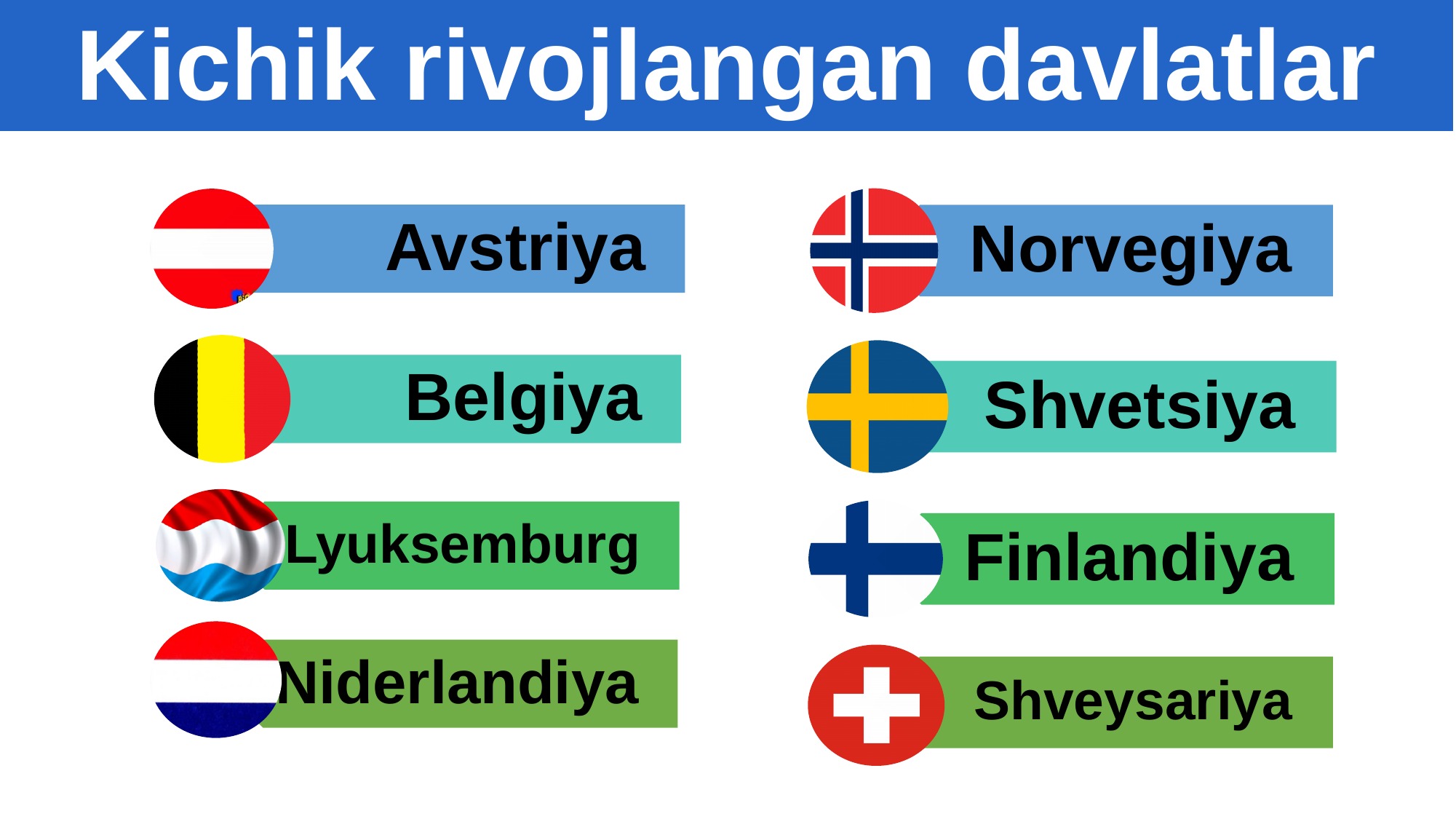

Kichik rivojlangan davlatlar
Norvegiya
Shvetsiya
Finlandiya
Shveysariya
Avstriya
Belgiya
Lyuksemburg
Niderlandiya